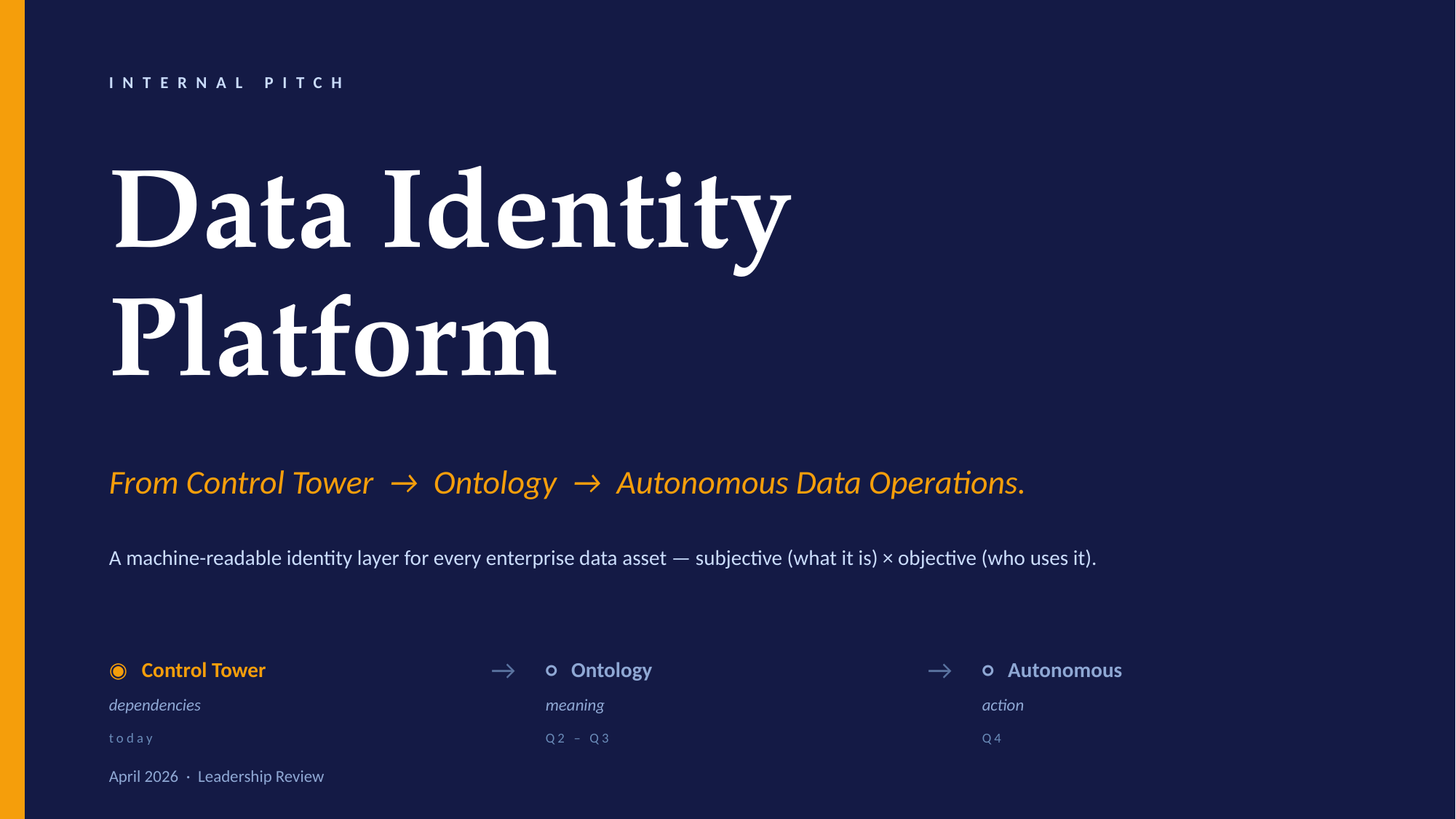

INTERNAL PITCH
Data Identity
Platform
From Control Tower  →  Ontology  →  Autonomous Data Operations.
A machine-readable identity layer for every enterprise data asset — subjective (what it is) × objective (who uses it).
◉   Control Tower
→
○   Ontology
→
○   Autonomous
dependencies
meaning
action
today
Q2 – Q3
Q4
April 2026  ·  Leadership Review